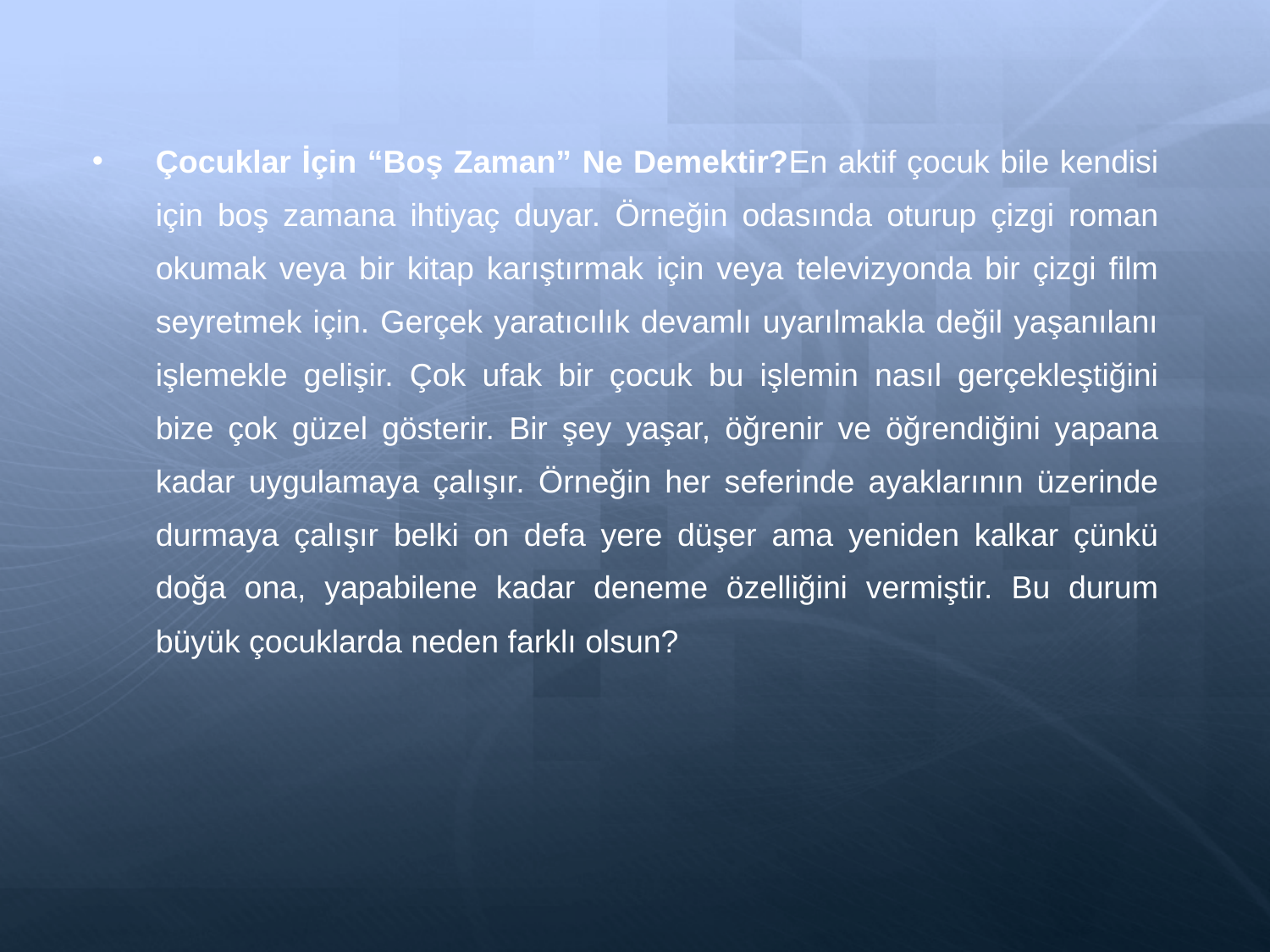

Çocuklar İçin “Boş Zaman” Ne Demektir?  En aktif çocuk bile kendisi için boş zamana ihtiyaç duyar. Örneğin odasında oturup çizgi roman okumak veya bir kitap karıştırmak için veya televizyonda bir çizgi film seyretmek için. Gerçek yaratıcılık devamlı uyarılmakla değil yaşanılanı işlemekle gelişir. Çok ufak bir çocuk bu işlemin nasıl gerçekleştiğini bize çok güzel gösterir. Bir şey yaşar, öğrenir ve öğrendiğini yapana kadar uygulamaya çalışır. Örneğin her seferinde ayaklarının üzerinde durmaya çalışır belki on defa yere düşer ama yeniden kalkar çünkü doğa ona, yapabilene kadar deneme özelliğini vermiştir. Bu durum büyük çocuklarda neden farklı olsun?